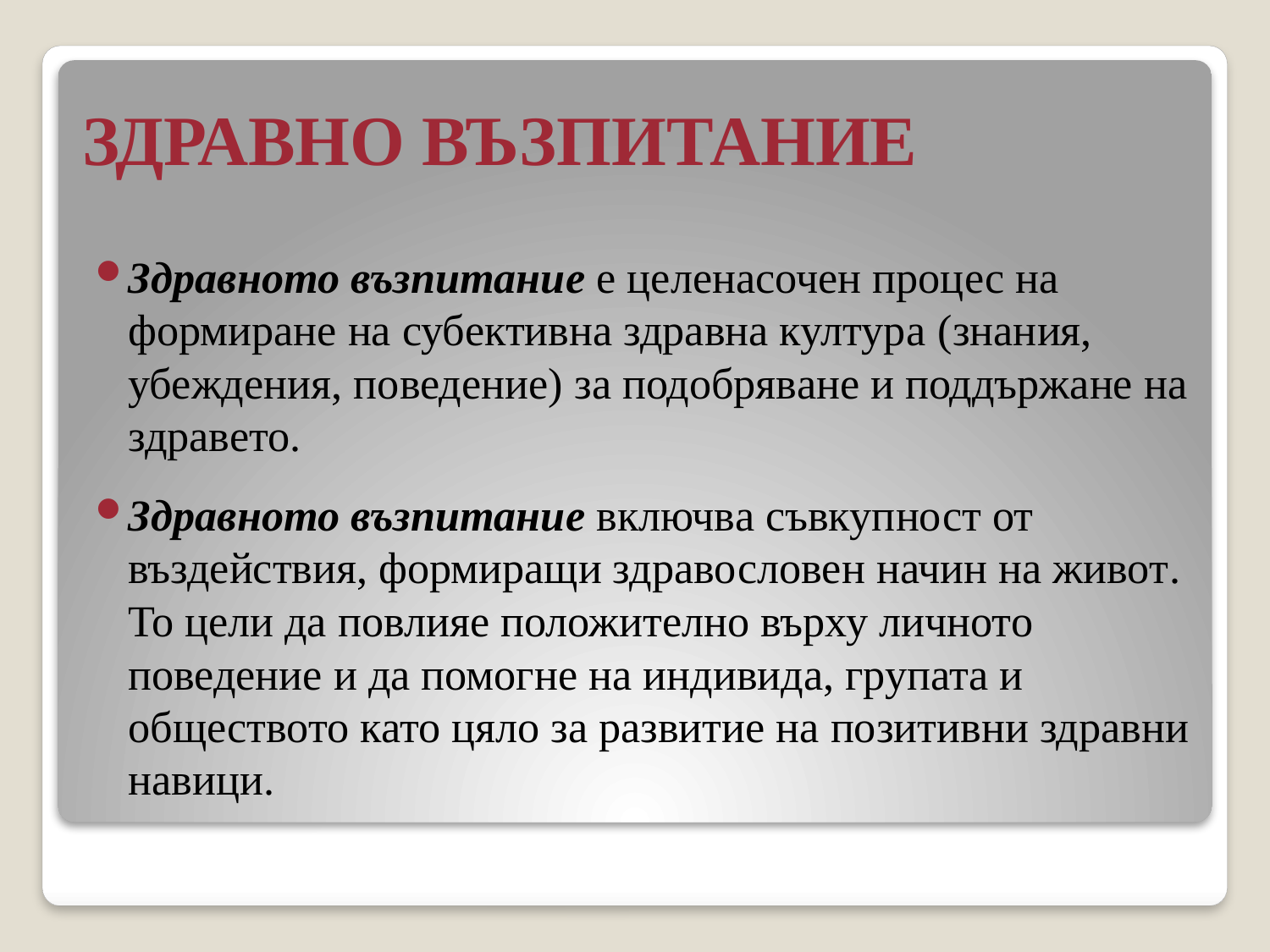

# ЗДРАВНО ВЪЗПИТАНИЕ
Здравното възпитание е целенасочен процес на формиране на субективна здравна култура (знания, убеждения, поведение) за подобряване и поддържане на здравето.

Здравното възпитание включва съвкупност от въздействия, формиращи здравословен начин на живот. То цели да повлияе положително върху личното поведение и да помогне на индивида, групата и обществото като цяло за развитие на позитивни здравни навици.